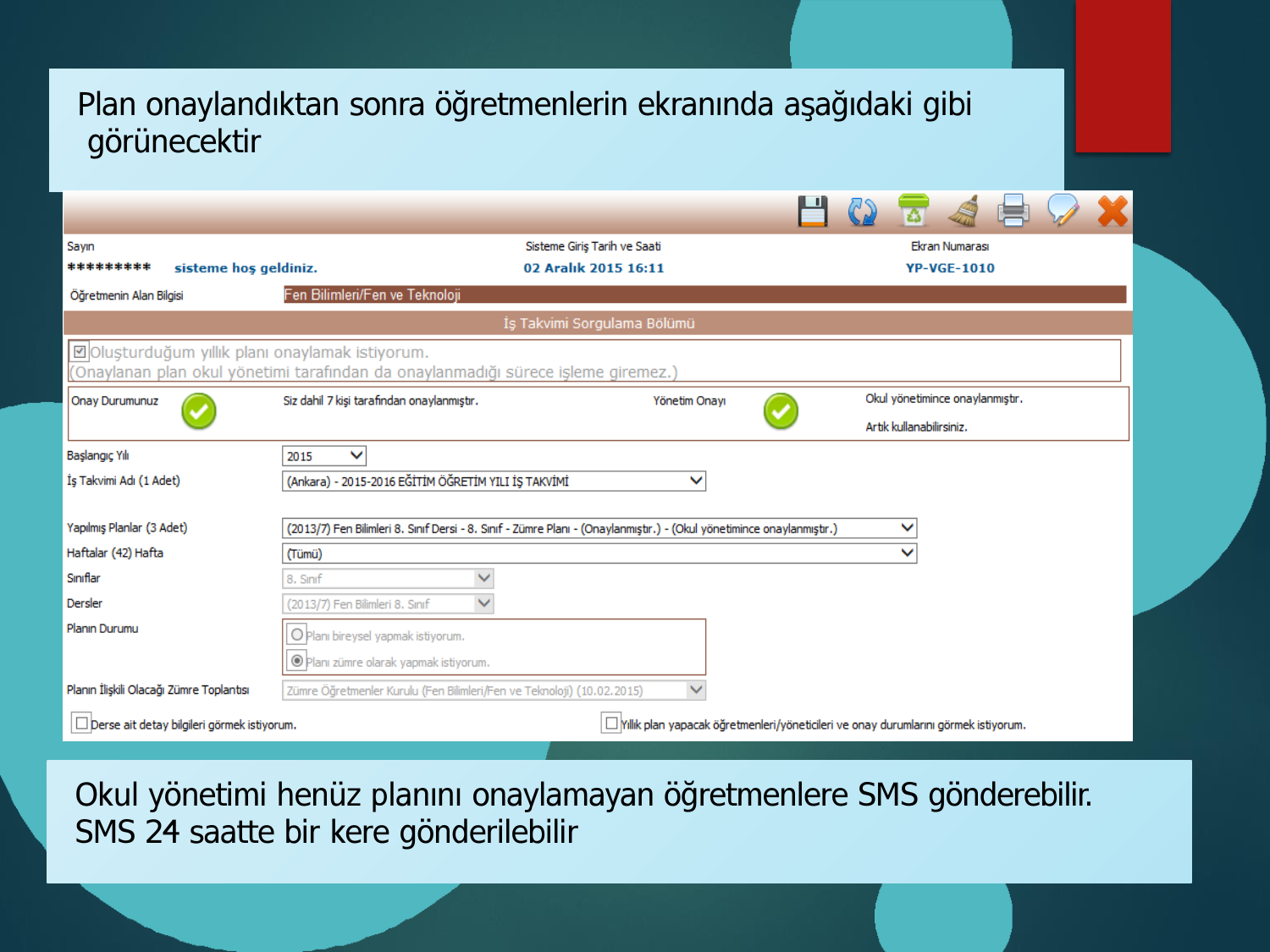

# Plan onaylandıktan sonra öğretmenlerin ekranında aşağıdaki gibi  görünecektir

Okul yönetimi henüz planını onaylamayan öğretmenlere SMS gönderebilir.
SMS 24 saatte bir kere gönderilebilir